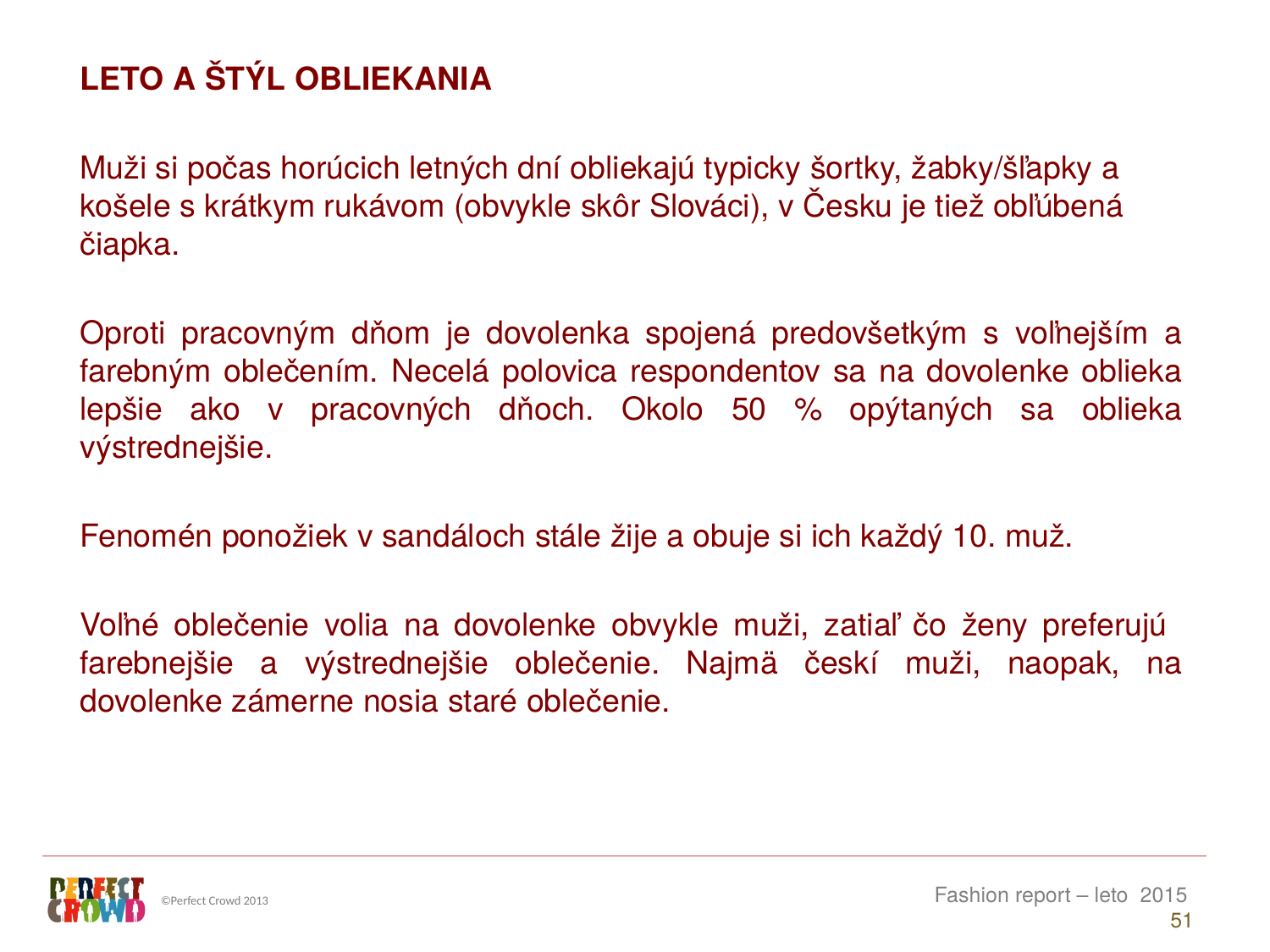

LETO A ŠTÝL OBLIEKANIA

Muži si počas horúcich letných dní obliekajú typicky šortky, žabky/šľapky a košele s krátkym rukávom (obvykle skôr Slováci), v Česku je tiež obľúbená čiapka.

Oproti pracovným dňom je dovolenka spojená predovšetkým s voľnejším a farebným oblečením. Necelá polovica respondentov sa na dovolenke oblieka lepšie ako v pracovných dňoch. Okolo 50 % opýtaných sa oblieka výstrednejšie.

Fenomén ponožiek v sandáloch stále žije a obuje si ich každý 10. muž.

Voľné oblečenie volia na dovolenke obvykle muži, zatiaľ čo ženy preferujú  farebnejšie a výstrednejšie oblečenie. Najmä českí muži, naopak, na dovolenke zámerne nosia staré oblečenie.